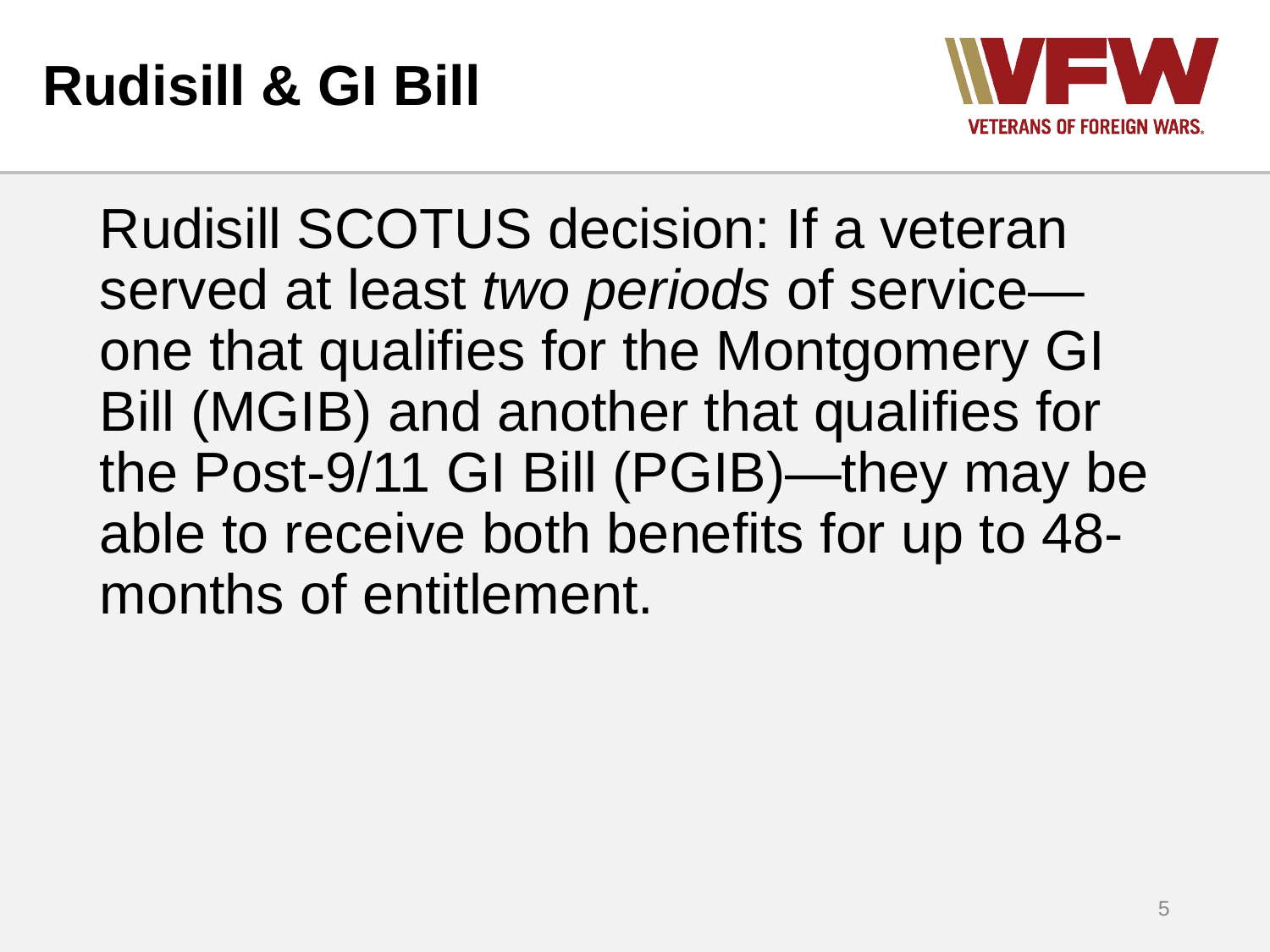

# Rudisill & GI Bill
Rudisill SCOTUS decision: If a veteran served at least two periods of service—one that qualifies for the Montgomery GI Bill (MGIB) and another that qualifies for the Post-9/11 GI Bill (PGIB)—they may be able to receive both benefits for up to 48-months of entitlement.
5